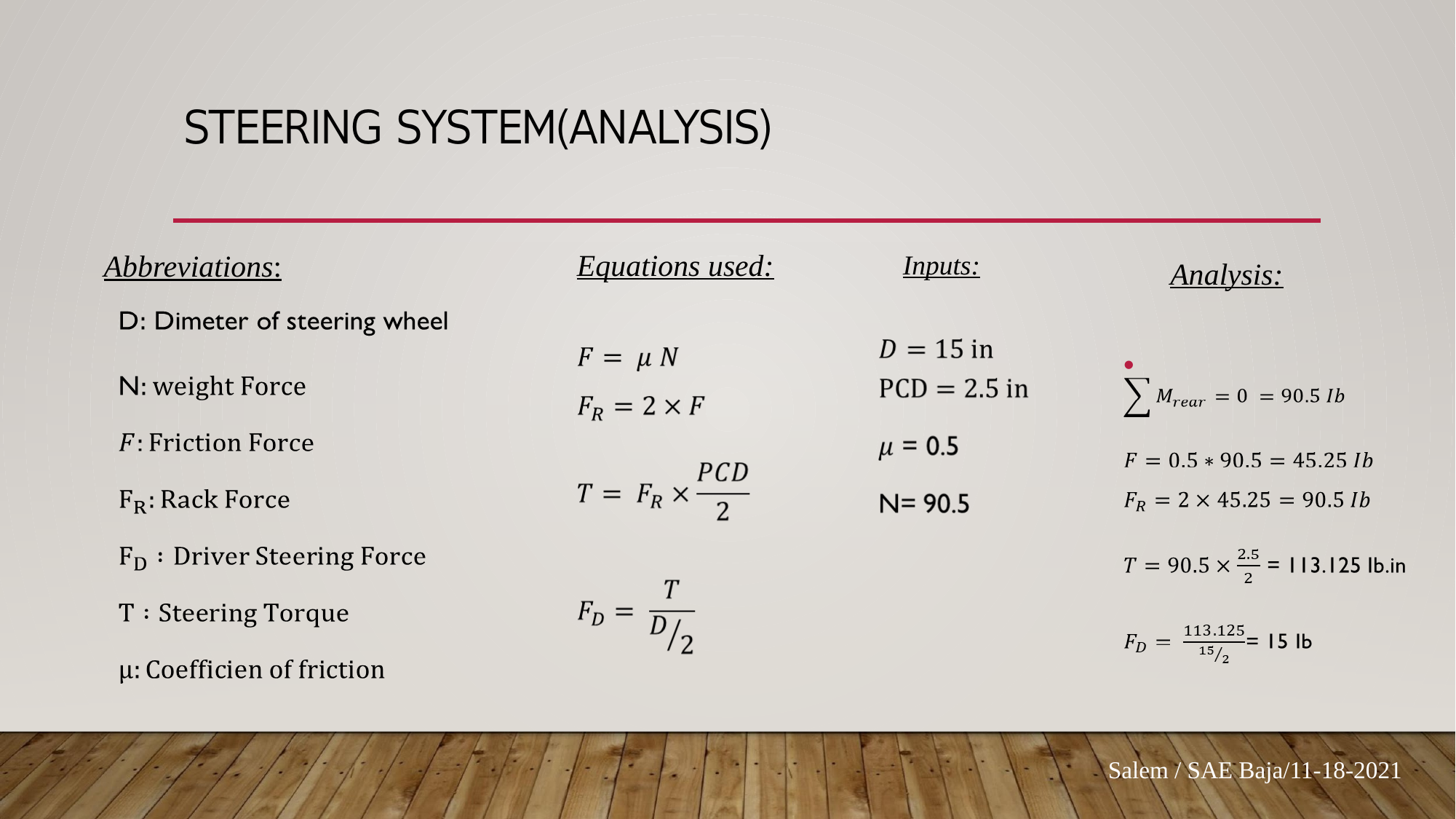

# STEERING SYSTEM(ANALYSIS)
Equations used:
Abbreviations:
Analysis:
Inputs:

Salem / SAE Baja/11-18-2021